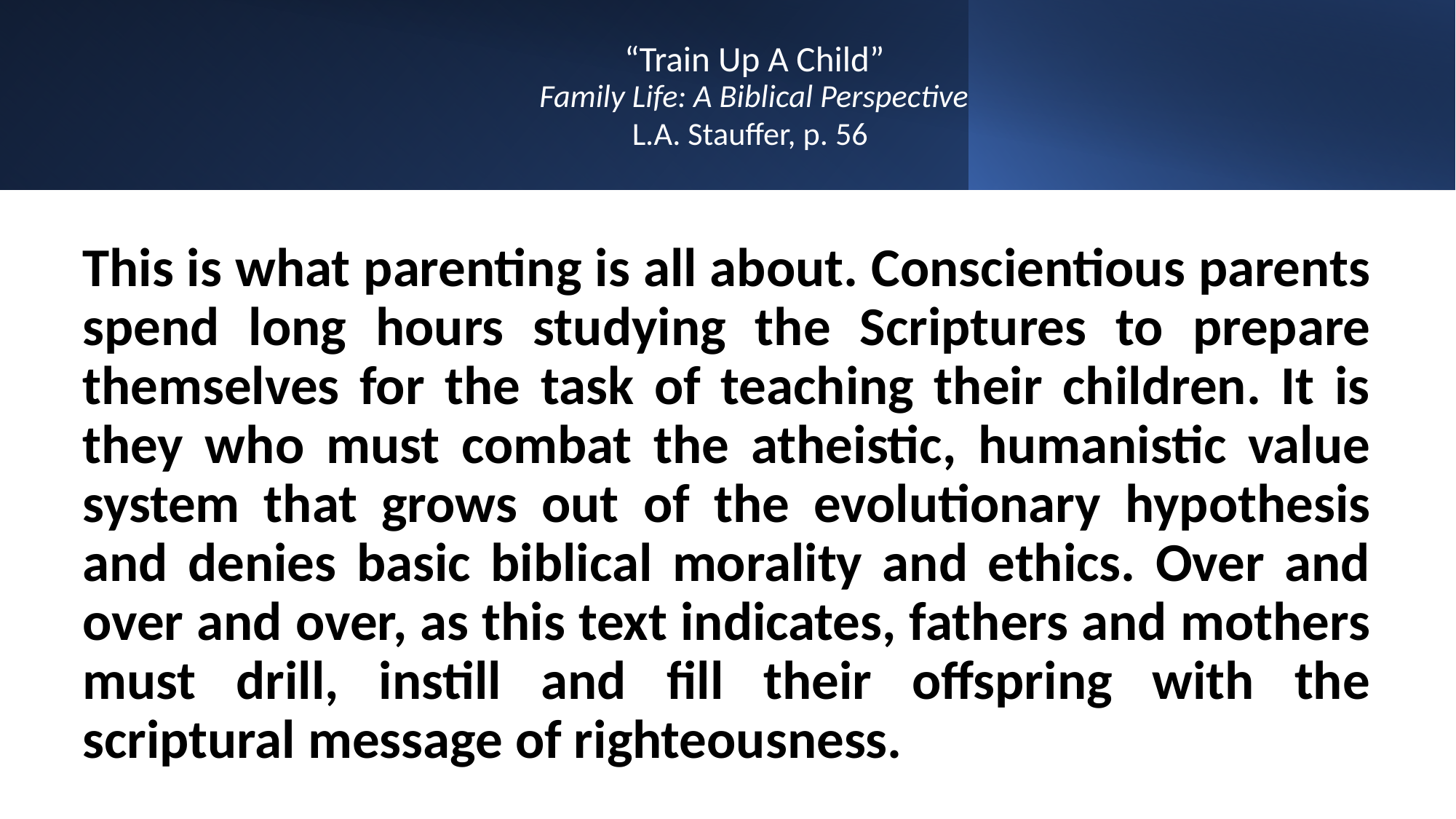

# “Train Up A Child” Family Life: A Biblical Perspective L.A. Stauffer, p. 56
This is what parenting is all about. Conscientious parents spend long hours studying the Scriptures to prepare themselves for the task of teaching their children. It is they who must combat the atheistic, humanistic value system that grows out of the evolutionary hypothesis and denies basic biblical morality and ethics. Over and over and over, as this text indicates, fathers and mothers must drill, instill and fill their offspring with the scriptural message of righteousness.